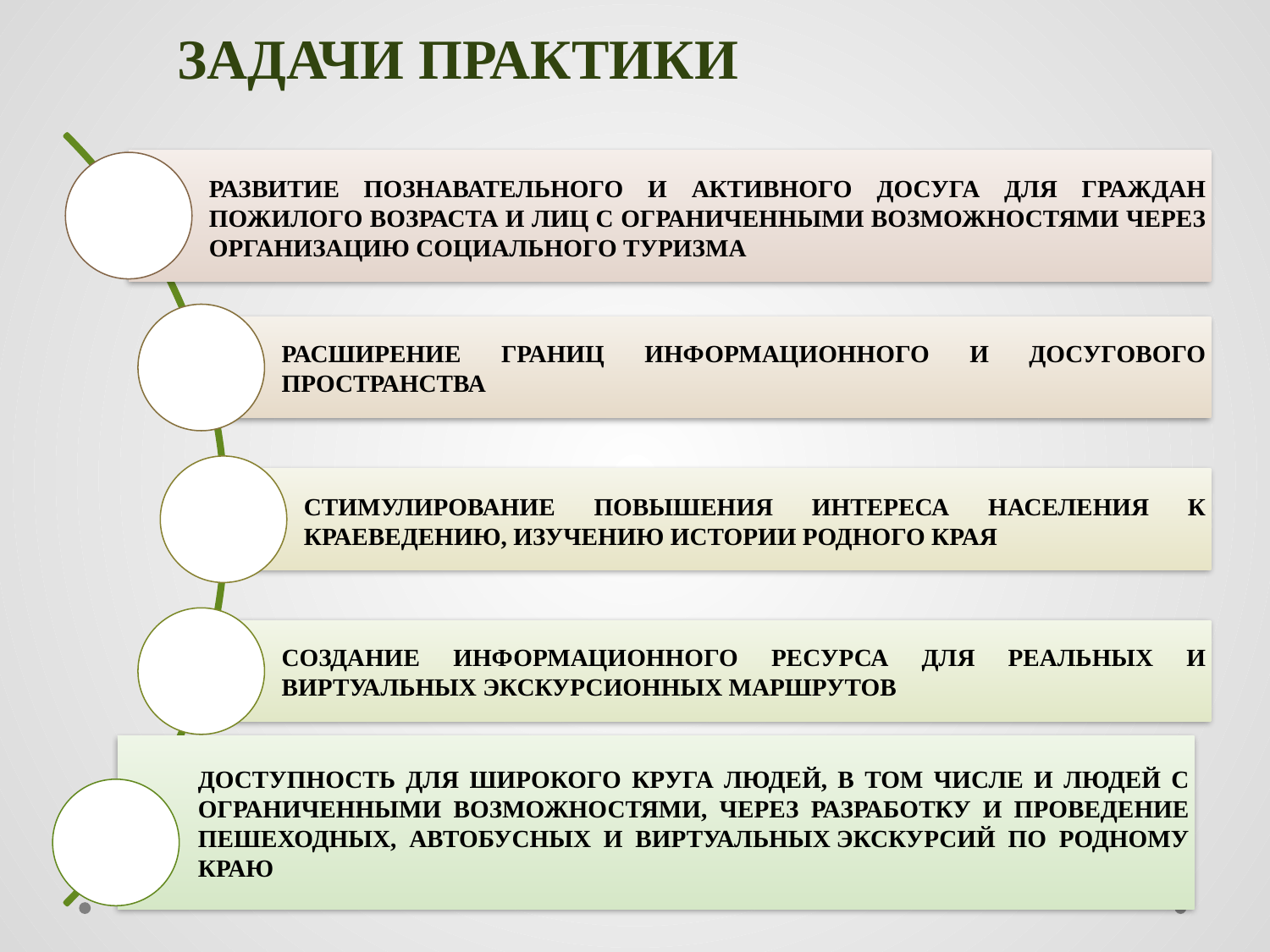

Задачи практики

развитие познавательного и активного досуга для граждан пожилого возраста и ЛИЦ С ОГРАНИЧЕННЫМИ ВОЗМОЖНОСТЯМИ через организацию социального туризма

расширение границ информационного и досугового пространства

стимулирование повышения интереса населения к краеведению, изучению истории родного края

создание информационного ресурса для реальных и виртуальных экскурсионных маршрутов
доступность для широкого круга людей, в том числе и людей с ограниченными возможностями, через разработку и проведение пешеходных, автобусных и виртуальных экскурсий по родному краю